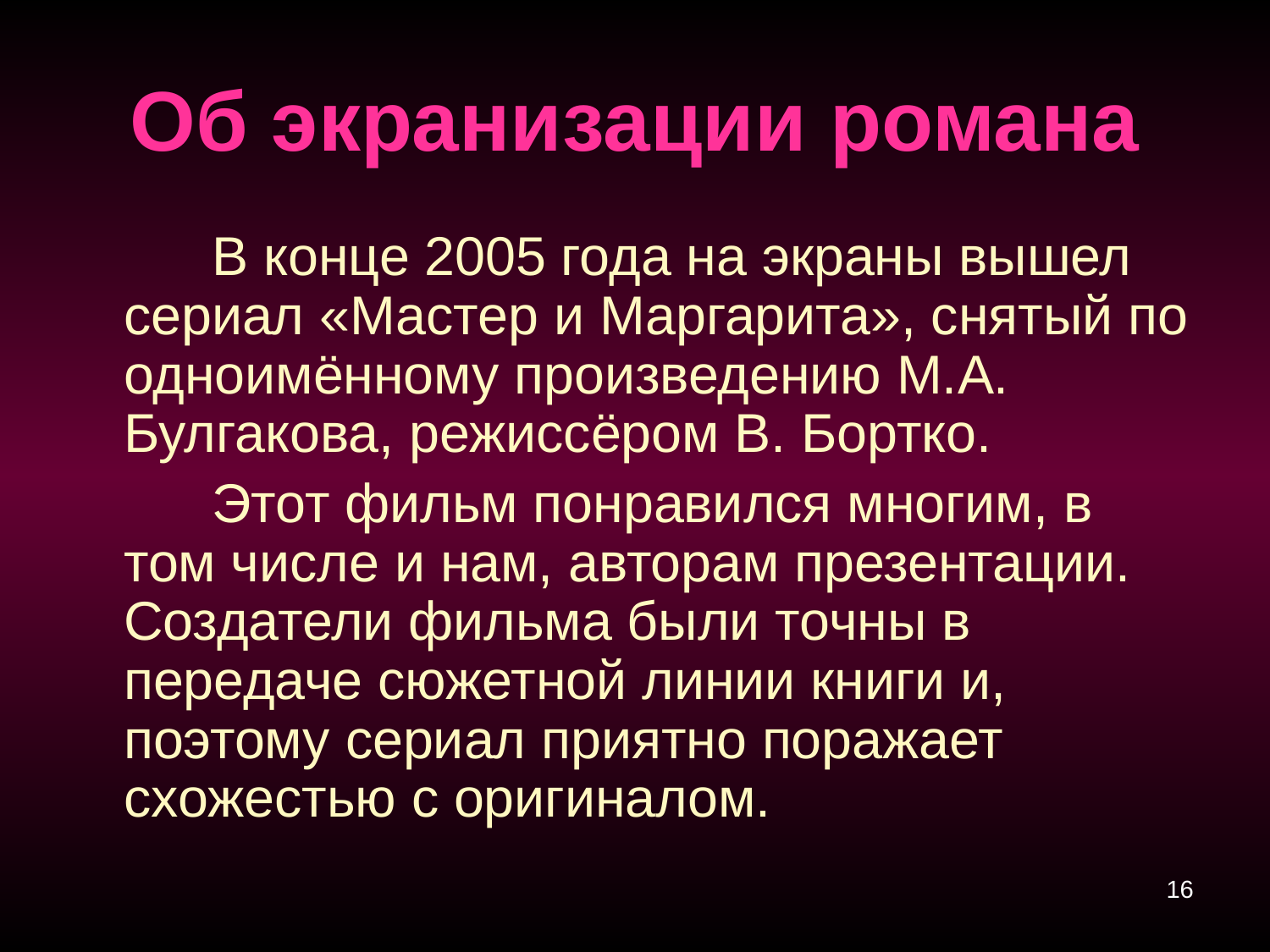

# Об экранизации романа
В конце 2005 года на экраны вышел сериал «Мастер и Маргарита», снятый по одноимённому произведению М.А. Булгакова, режиссёром В. Бортко.
Этот фильм понравился многим, в том числе и нам, авторам презентации. Создатели фильма были точны в передаче сюжетной линии книги и, поэтому сериал приятно поражает схожестью с оригиналом.
16